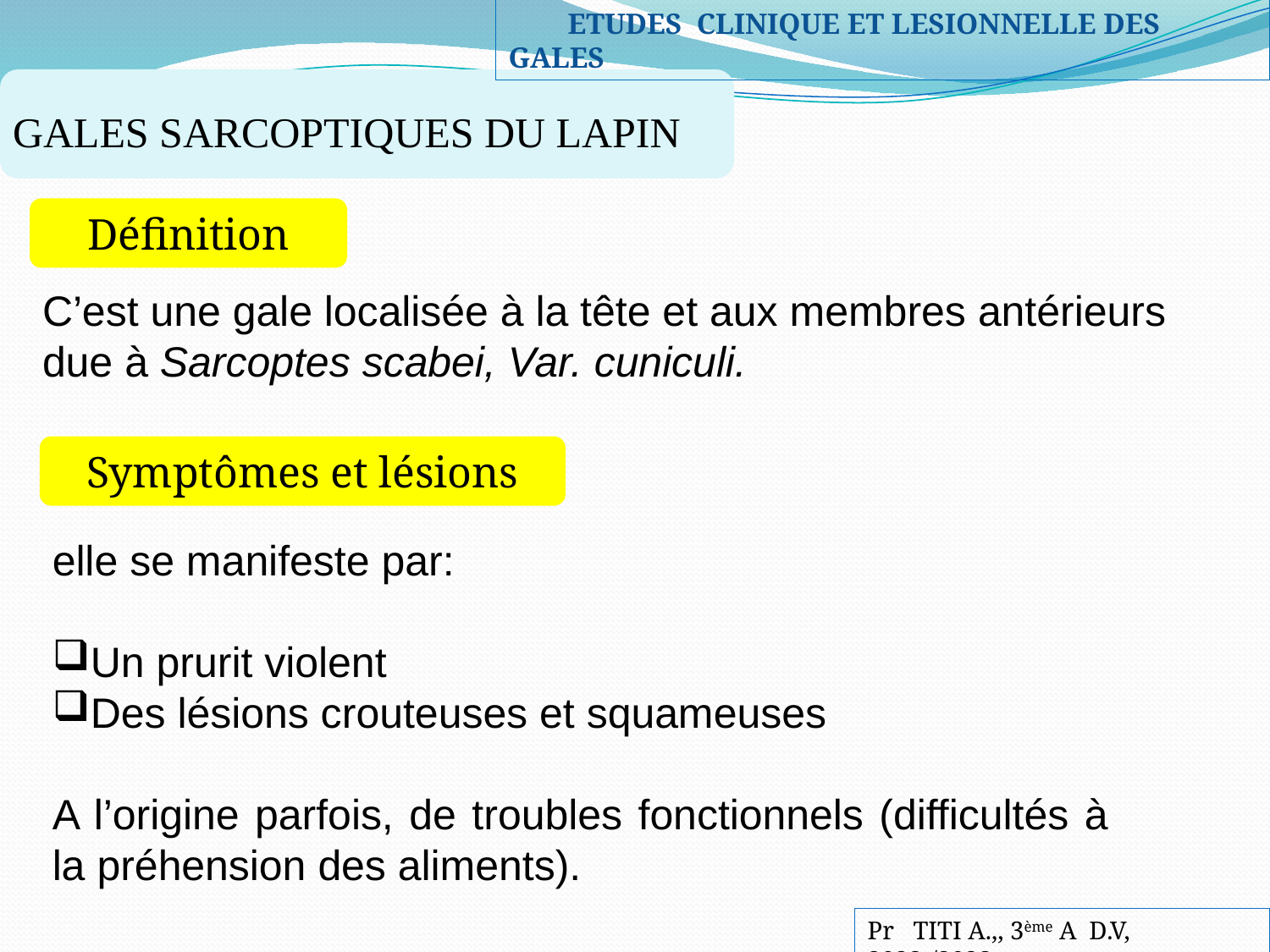

ETUDES  CLINIQUE ET LESIONNELLE DES GALES

GALES SARCOPTIQUES DU LAPIN
Définition
C’est une gale localisée à la tête et aux membres antérieurs due à Sarcoptes scabei, Var. cuniculi.
Symptômes et lésions
elle se manifeste par:

Un prurit violent
Des lésions crouteuses et squameuses

A l’origine parfois, de troubles fonctionnels (difficultés à la préhension des aliments).
Pr   TITI A.,, 3ème A  D.V, 2022-/2023